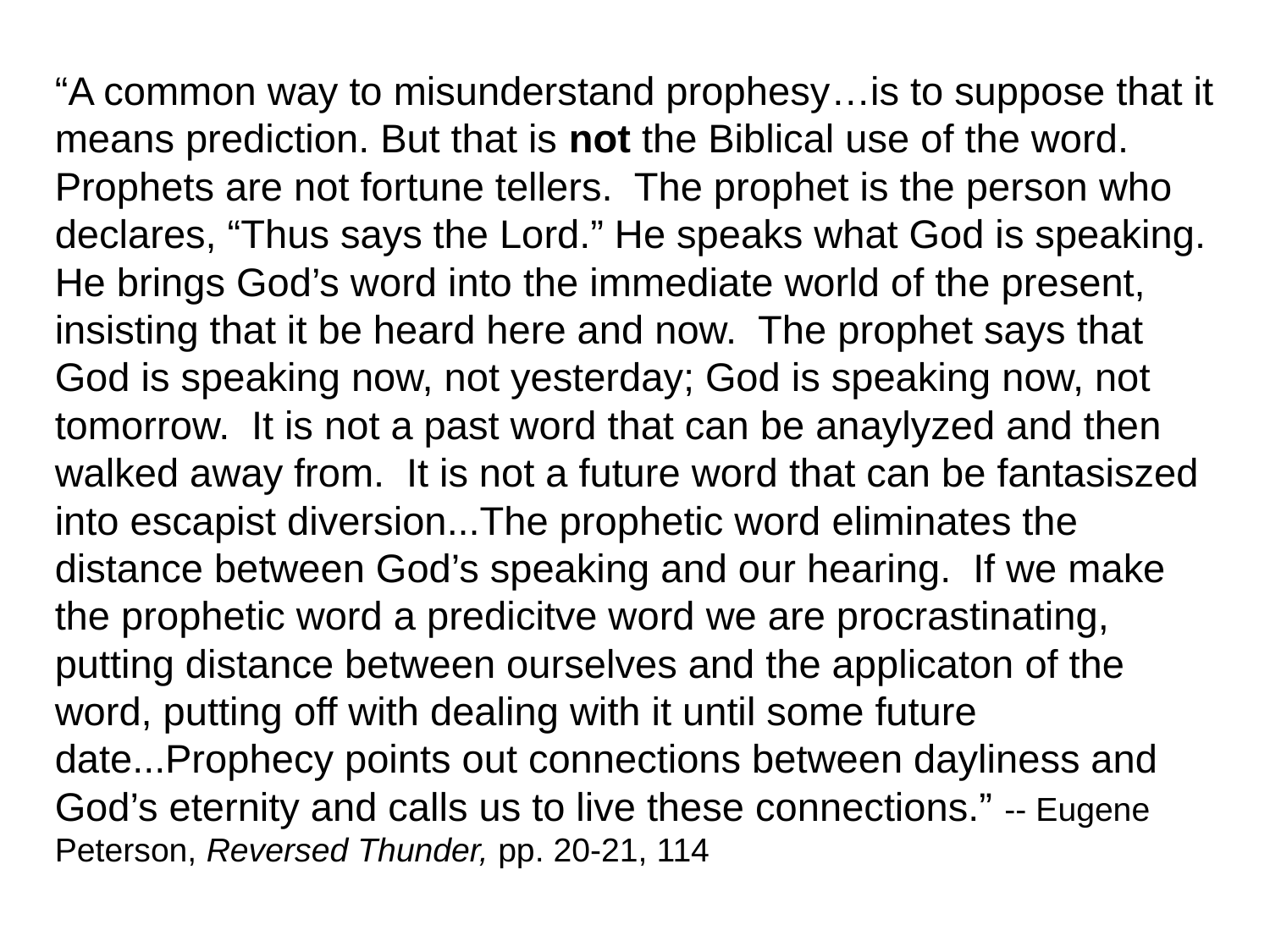

“A common way to misunderstand prophesy…is to suppose that it means prediction. But that is not the Biblical use of the word.  Prophets are not fortune tellers.  The prophet is the person who declares, “Thus says the Lord.” He speaks what God is speaking.  He brings God’s word into the immediate world of the present, insisting that it be heard here and now.  The prophet says that God is speaking now, not yesterday; God is speaking now, not tomorrow.  It is not a past word that can be anaylyzed and then walked away from.  It is not a future word that can be fantasiszed into escapist diversion...The prophetic word eliminates the distance between God’s speaking and our hearing.  If we make the prophetic word a predicitve word we are procrastinating, putting distance between ourselves and the applicaton of the word, putting off with dealing with it until some future date...Prophecy points out connections between dayliness and God’s eternity and calls us to live these connections.” -- Eugene Peterson, Reversed Thunder, pp. 20-21, 114